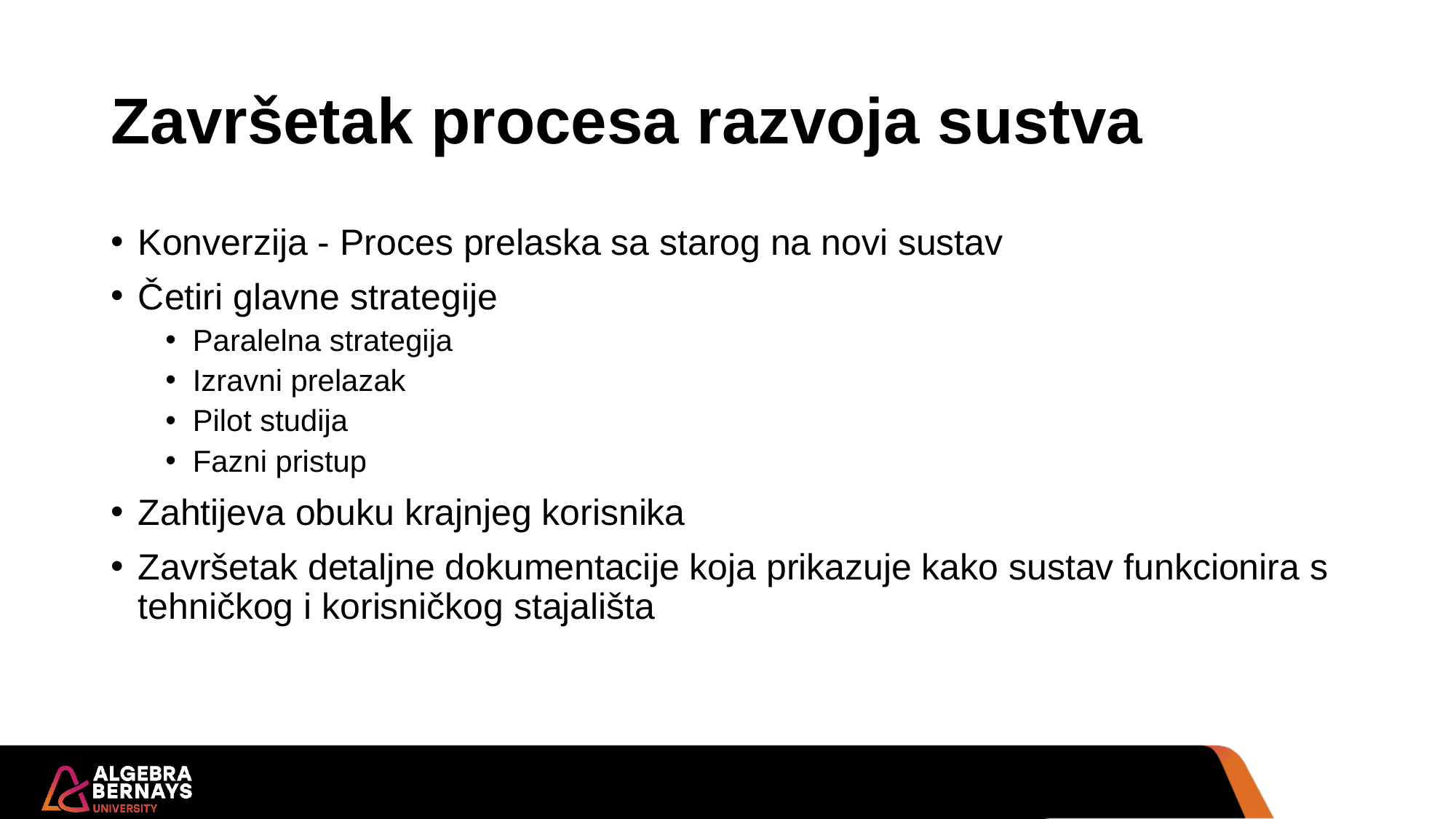

# Završetak procesa razvoja sustva
Konverzija - Proces prelaska sa starog na novi sustav
Četiri glavne strategije
Paralelna strategija
Izravni prelazak
Pilot studija
Fazni pristup
Zahtijeva obuku krajnjeg korisnika
Završetak detaljne dokumentacije koja prikazuje kako sustav funkcionira s tehničkog i korisničkog stajališta